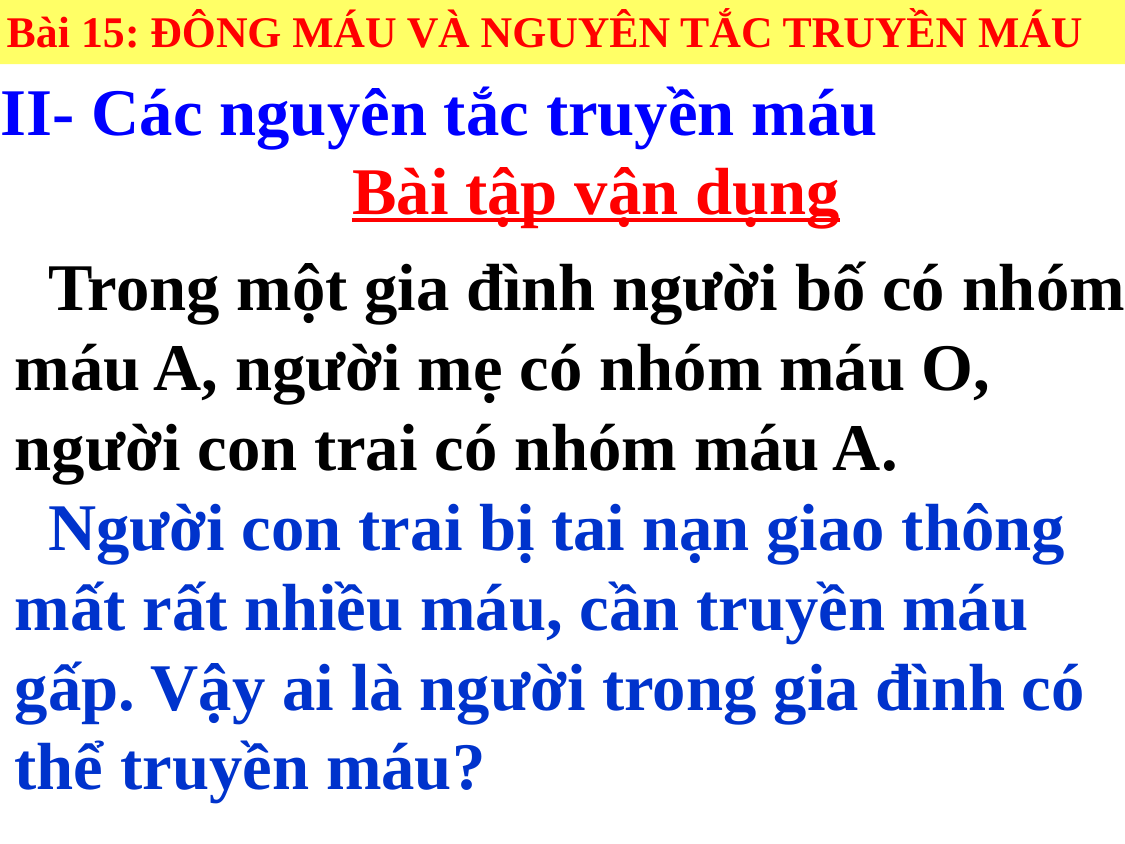

Bài 15: ĐÔNG MÁU VÀ NGUYÊN TẮC TRUYỀN MÁU
II- Các nguyên tắc truyền máu
Bài tập vận dụng
  Trong một gia đình người bố có nhóm máu A, người mẹ có nhóm máu O, người con trai có nhóm máu A.
  Người con trai bị tai nạn giao thông mất rất nhiều máu, cần truyền máu gấp. Vậy ai là người trong gia đình có thể truyền máu?